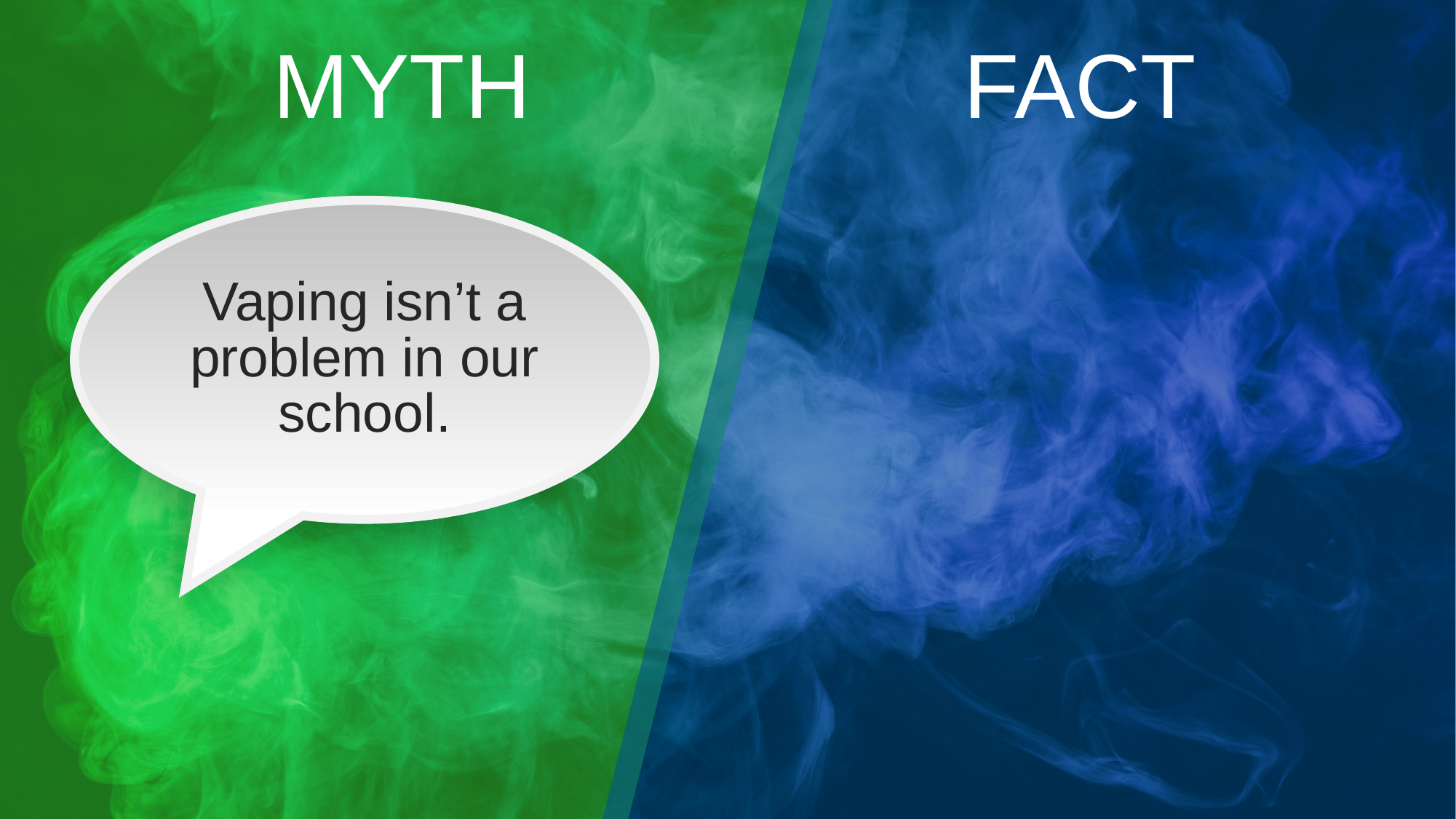

# Myth #4 intro
Vaping isn’t a problem in our school.